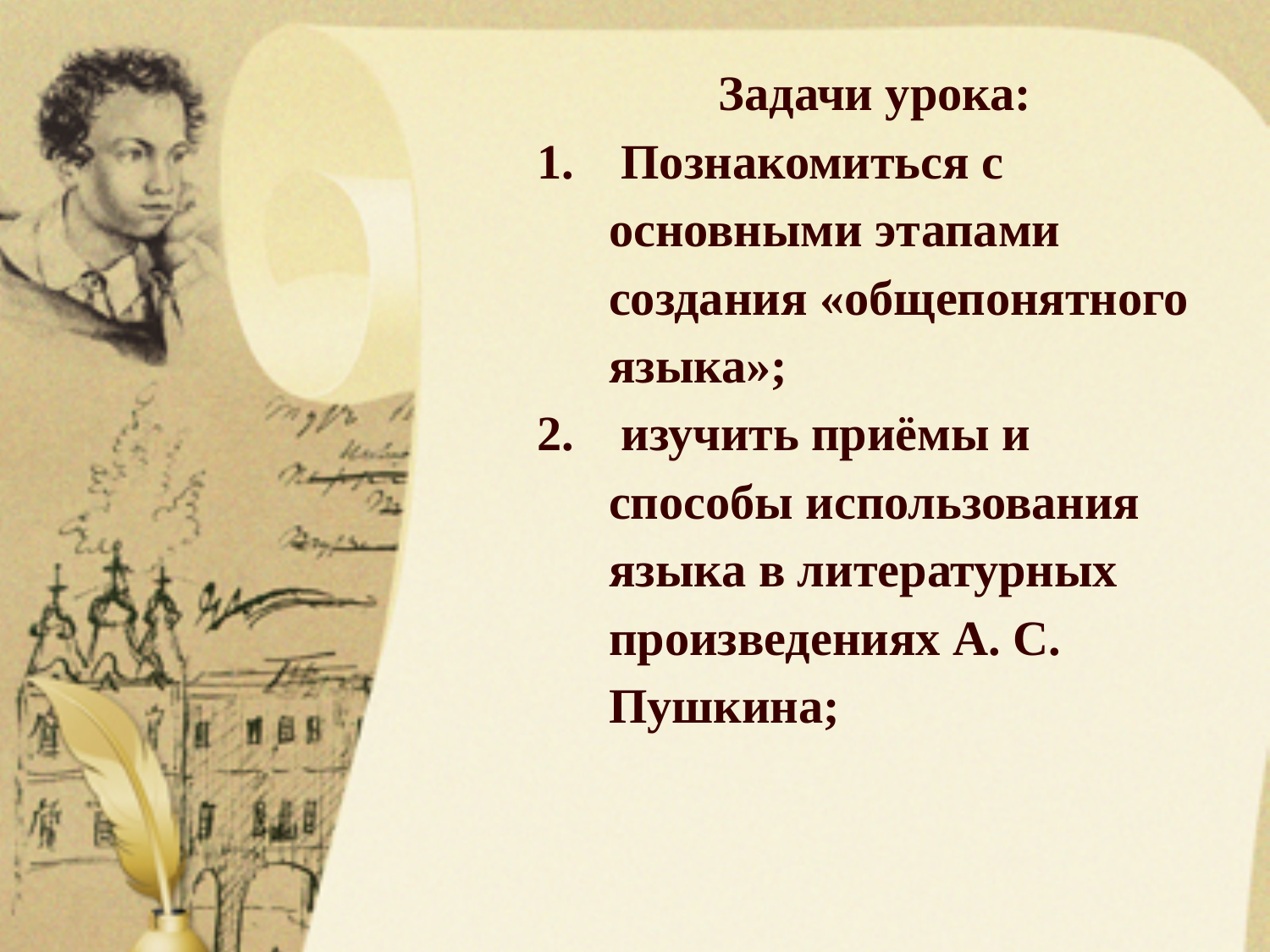

Задачи урока:
 Познакомиться с основными этапами создания «общепонятного языка»;
 изучить приёмы и способы использования языка в литературных произведениях А. С. Пушкина;